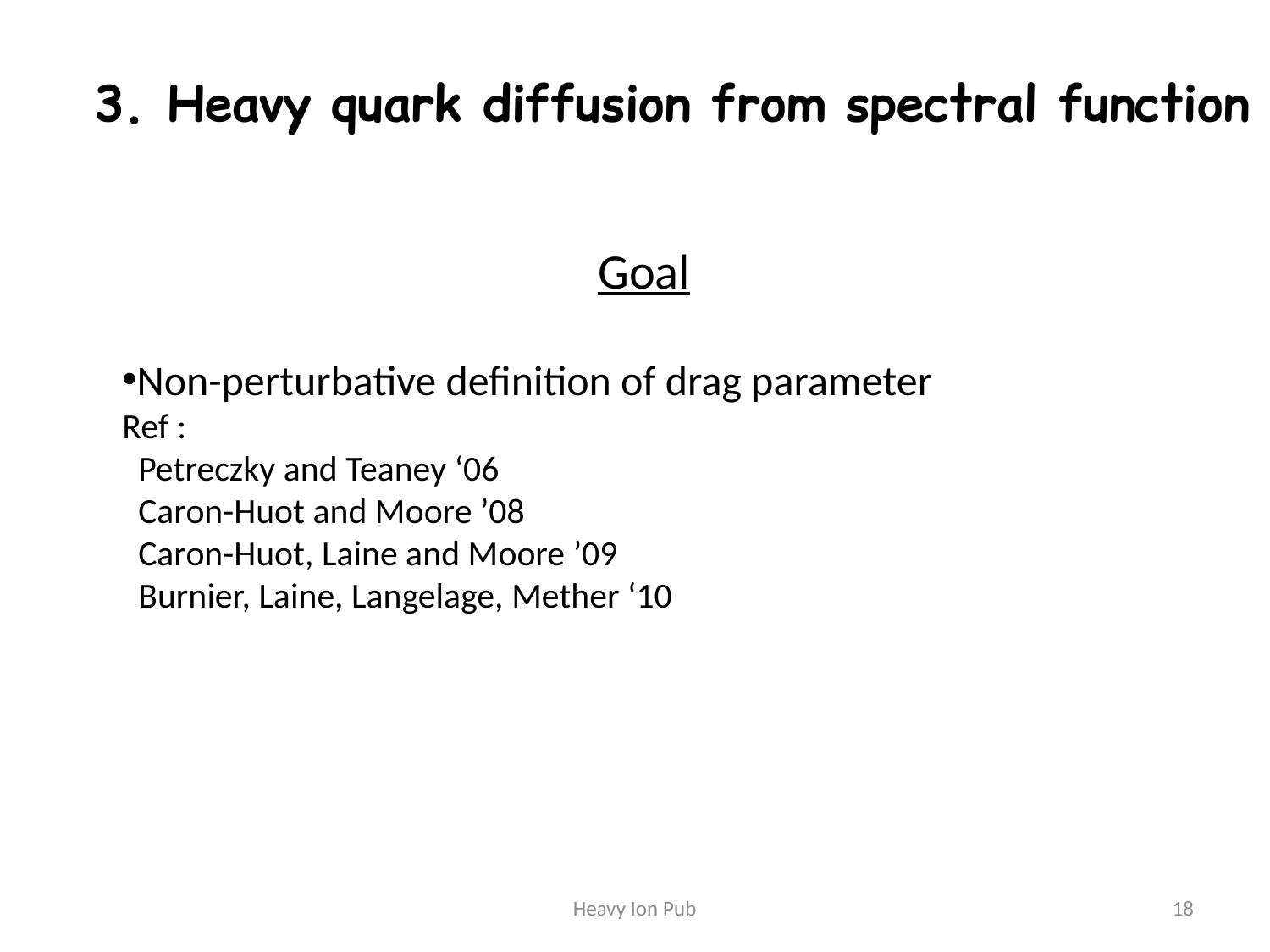

3. Heavy quark diffusion from spectral function
Goal
Non-perturbative definition of drag parameter
Ref :
  Petreczky and Teaney ‘06
  Caron-Huot and Moore ’08
  Caron-Huot, Laine and Moore ’09
  Burnier, Laine, Langelage, Mether ‘10
Heavy Ion Pub
18